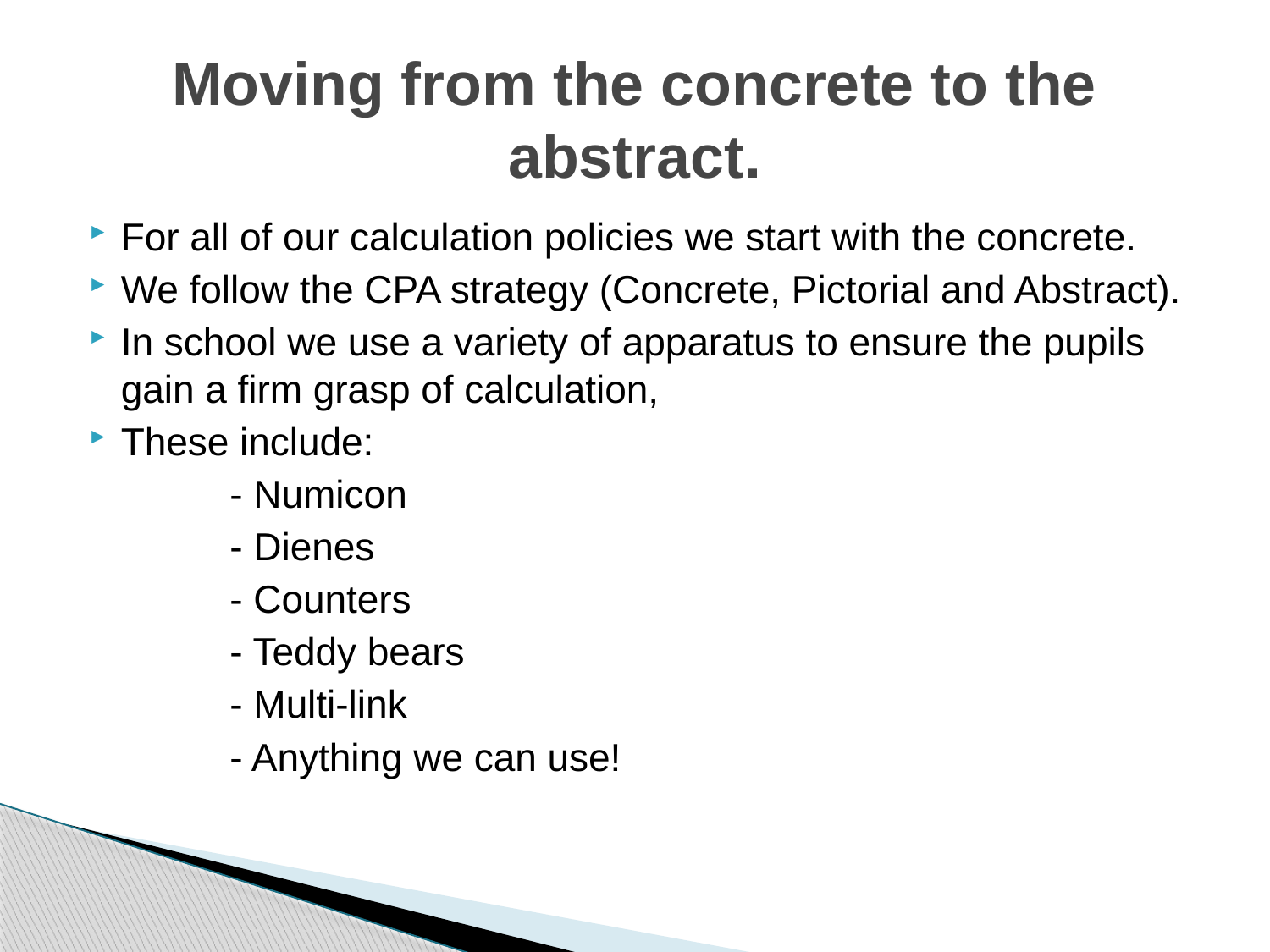

# Moving from the concrete to the abstract.
For all of our calculation policies we start with the concrete.
We follow the CPA strategy (Concrete, Pictorial and Abstract).
In school we use a variety of apparatus to ensure the pupils gain a firm grasp of calculation,
These include:
             - Numicon
             - Dienes
             - Counters
             - Teddy bears
             - Multi-link
             - Anything we can use!